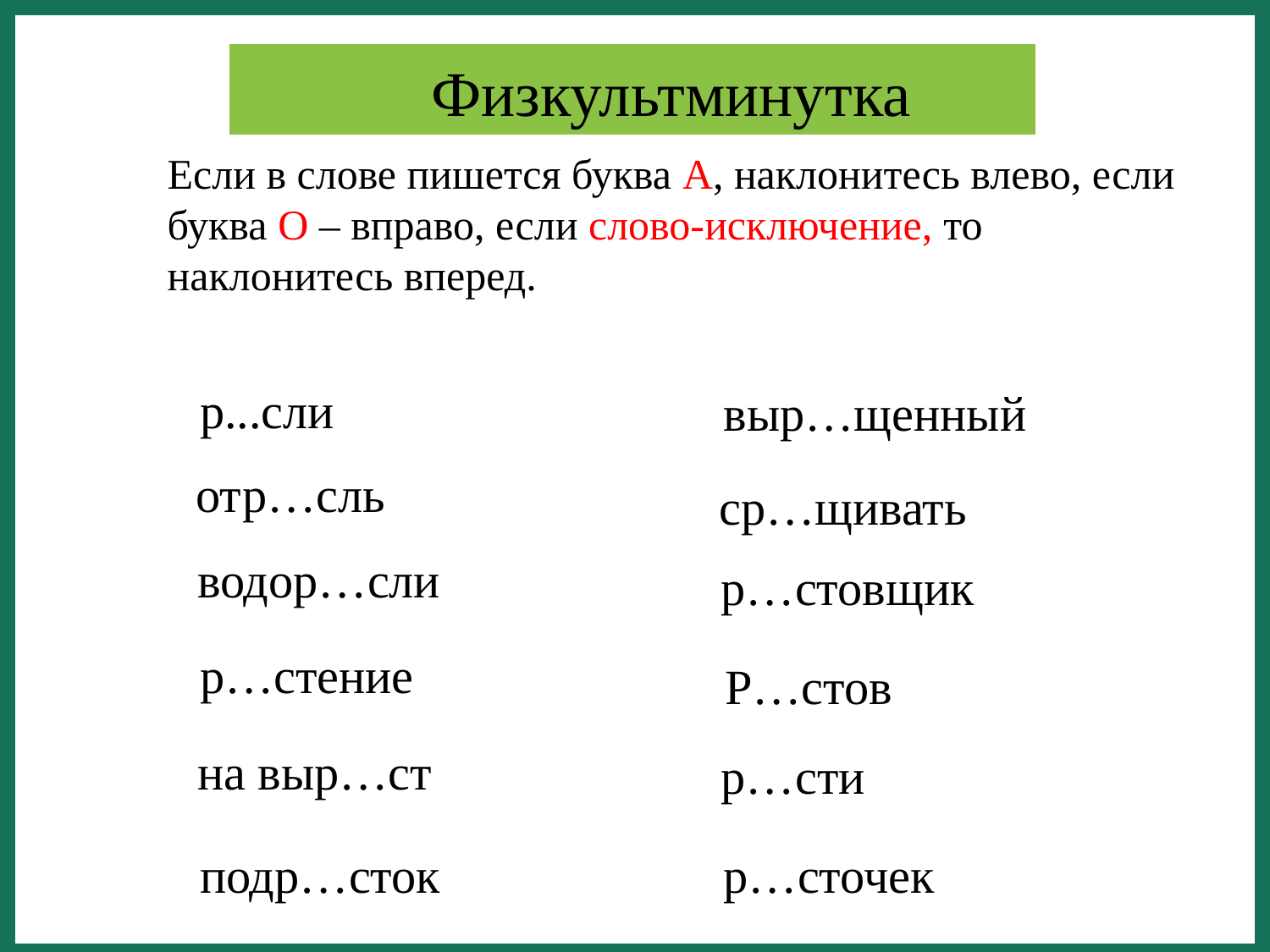

Физкультминутка
Если в слове пишется буква А, наклонитесь влево, если буква О – вправо, если слово-исключение, то  наклонитесь вперед.
р...сли
выр…щенный
  отр…сль
ср…щивать
водор…сли
р…стовщик
р…стение
Р…стов
на выр…ст
р…сти
подр…сток
р…сточек